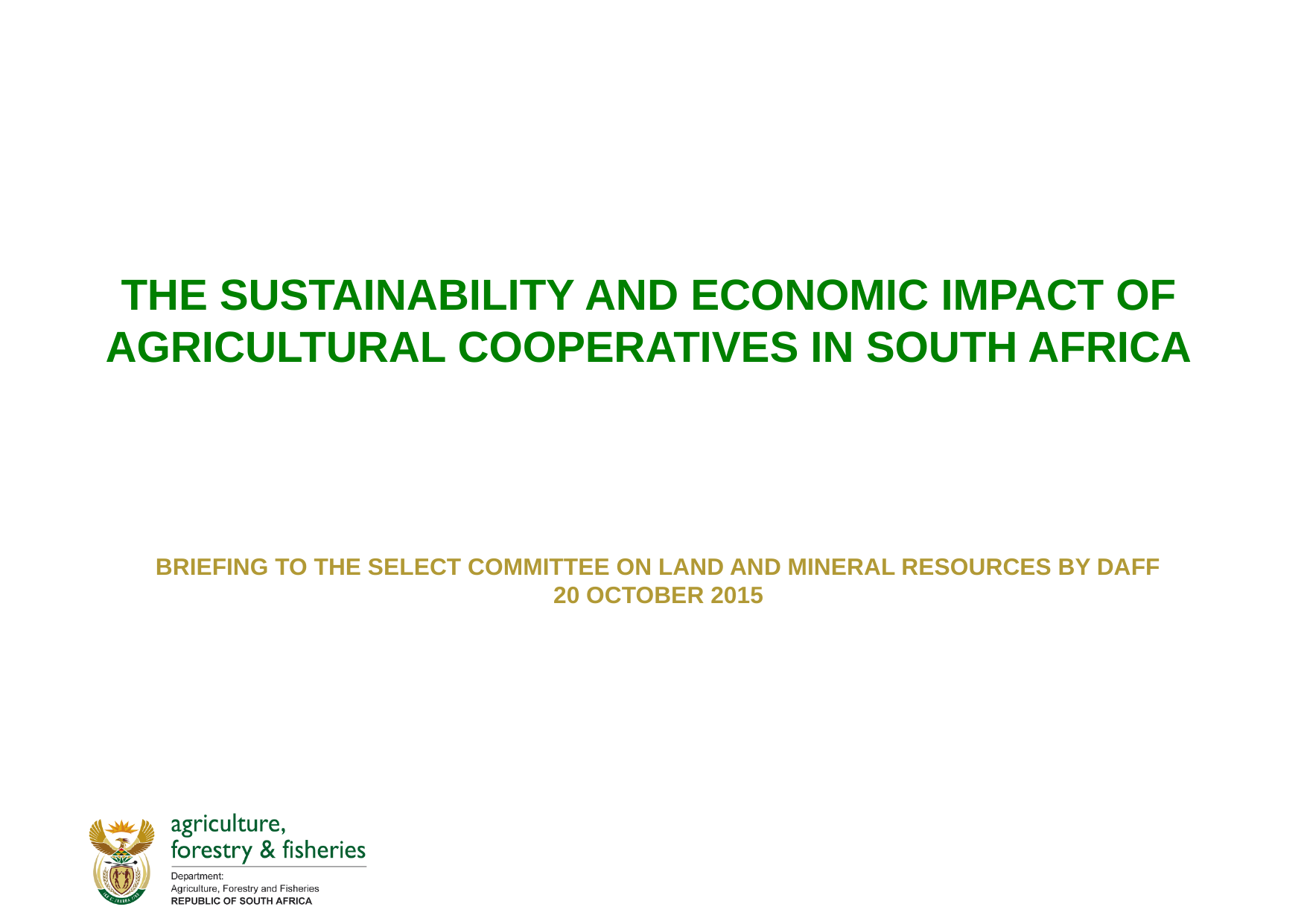

# THE SUSTAINABILITY AND ECONOMIC IMPACT OF AGRICULTURAL COOPERATIVES IN SOUTH AFRICA

BRIEFING TO THE SELECT COMMITTEE ON LAND AND MINERAL RESOURCES BY DAFF
20 October 2015